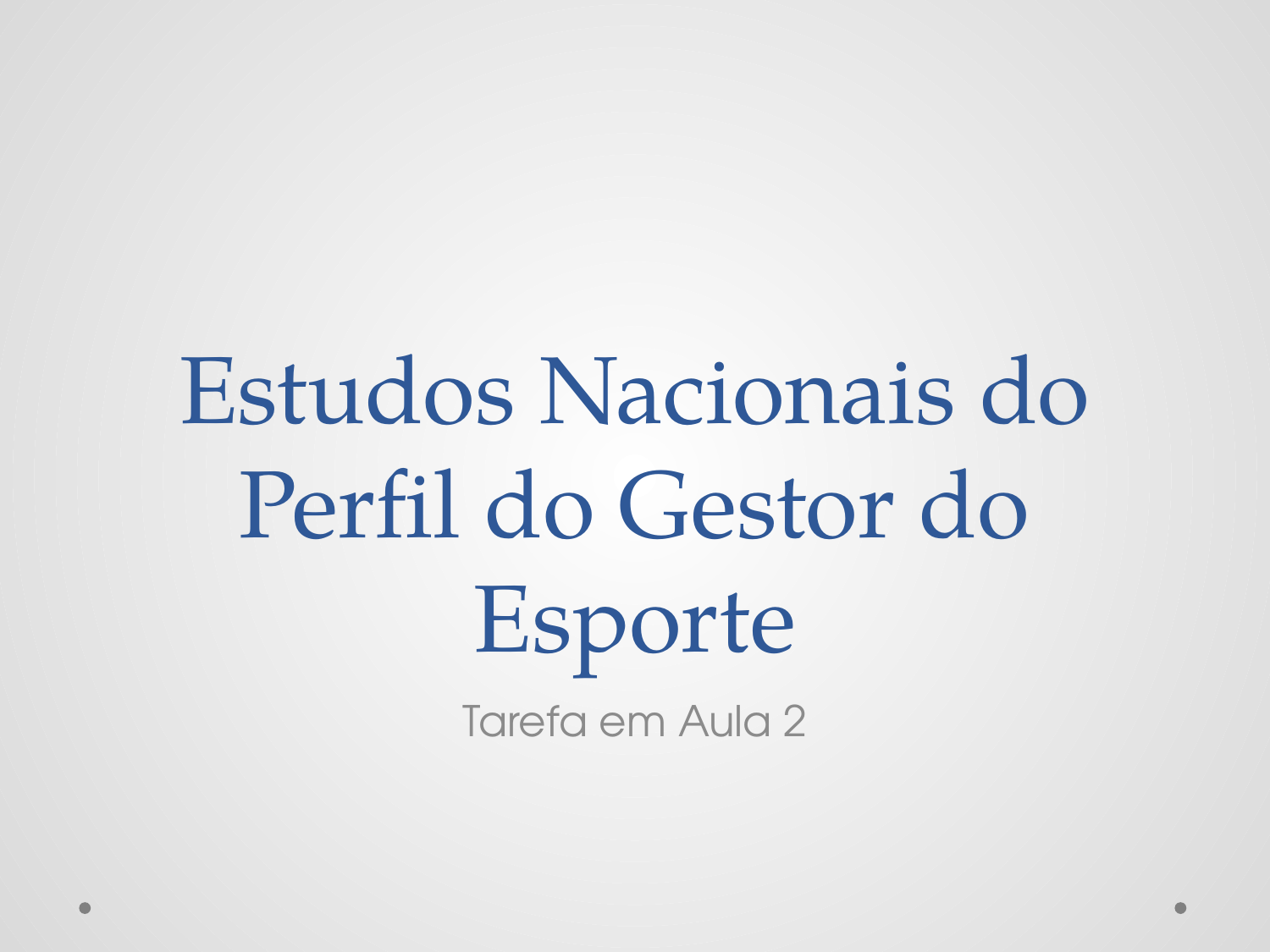

# Estudos Nacionais do Perfil do Gestor do Esporte
Tarefa em Aula 2